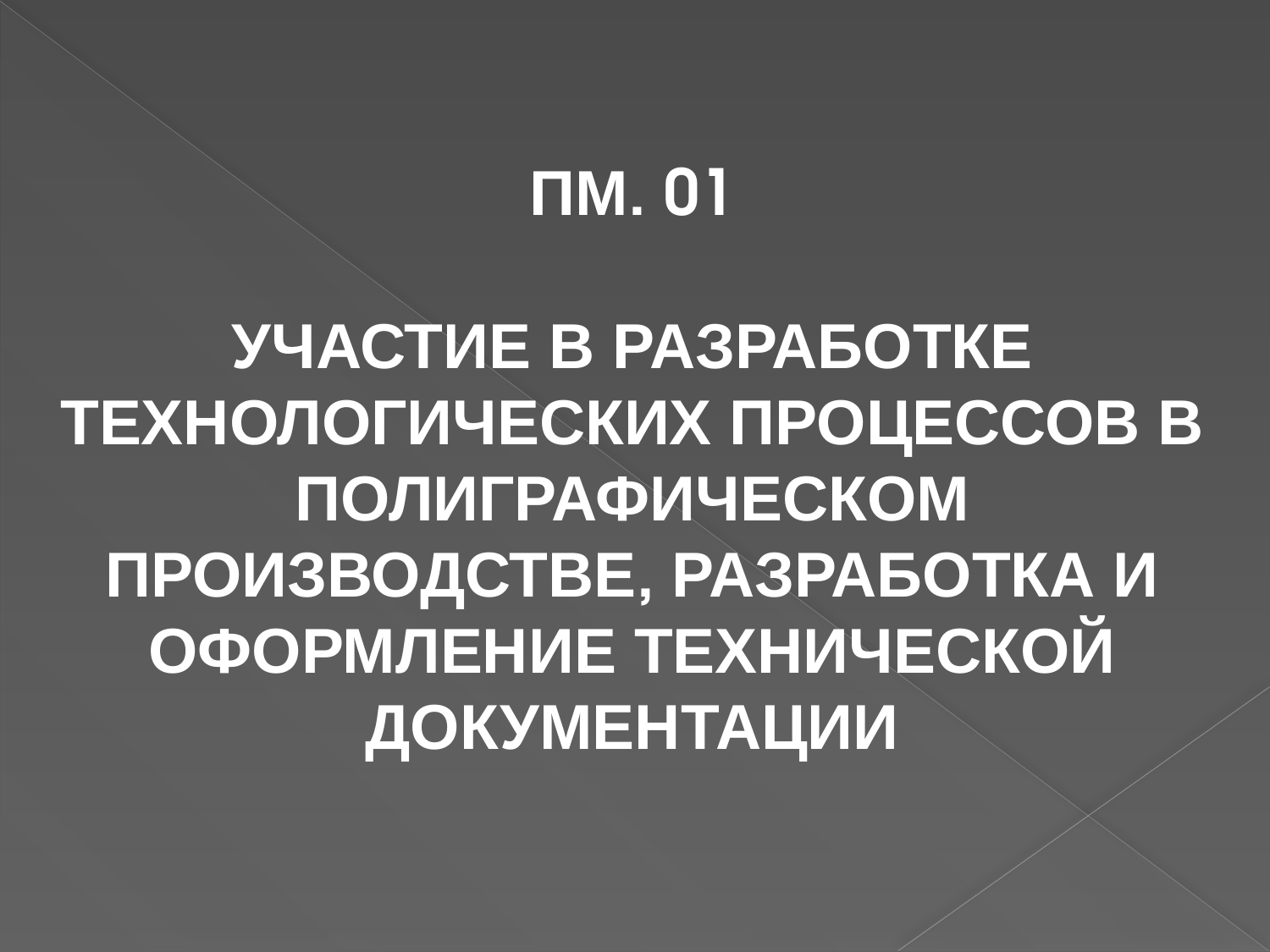

ПМ. 01

УЧАСТИЕ В РАЗРАБОТКЕ ТЕХНОЛОГИЧЕСКИХ ПРОЦЕССОВ В ПОЛИГРАФИЧЕСКОМ ПРОИЗВОДСТВЕ, РАЗРАБОТКА И ОФОРМЛЕНИЕ ТЕХНИЧЕСКОЙ ДОКУМЕНТАЦИИ